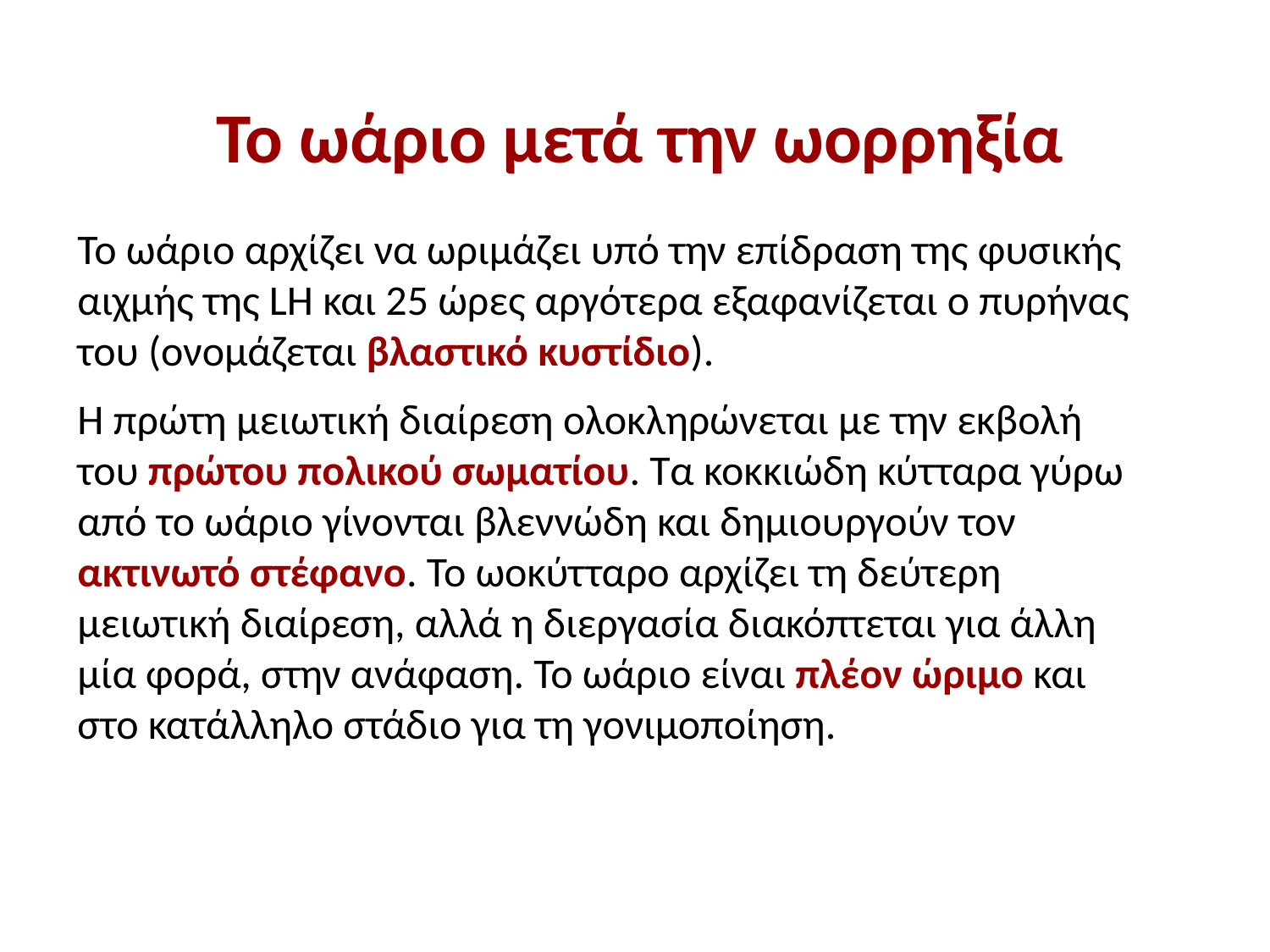

Το ωάριο μετά την ωορρηξία
Το ωάριο αρχίζει να ωριμάζει υπό την επίδραση της φυσικής αιχμής της LH και 25 ώρες αργότερα εξαφανίζεται ο πυρήνας του (ονομάζεται βλαστικό κυστίδιο).

Η πρώτη μειωτική διαίρεση ολοκληρώνεται με την εκβολή του πρώτου πολικού σωματίου. Τα κοκκιώδη κύτταρα γύρω από το ωάριο γίνονται βλεννώδη και δημιουργούν τον ακτινωτό στέφανο. Το ωοκύτταρο αρχίζει τη δεύτερη μειωτική διαίρεση, αλλά η διεργασία διακόπτεται για άλλη μία φορά, στην ανάφαση. Το ωάριο είναι πλέον ώριμο και στο κατάλληλο στάδιο για τη γονιμοποίηση.